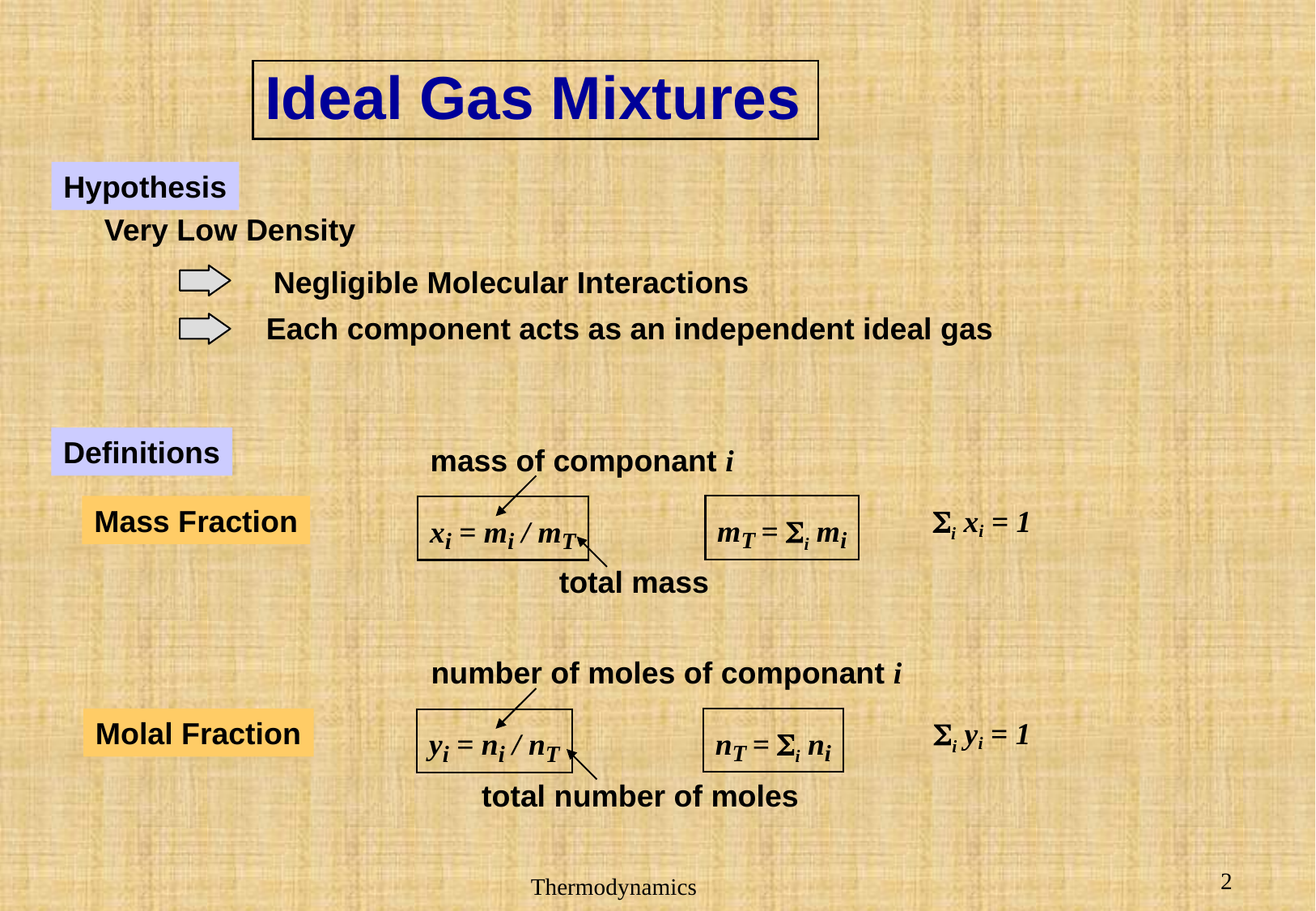

# Ideal Gas Mixtures
Hypothesis
Very Low Density
Negligible Molecular Interactions

Each component acts as an independent ideal gas

Definitions
mass of componant i

Mass Fraction
mT = Σi mi
Σi xi = 1
xi = mi / mT

total mass
number of moles of componant i

Molal Fraction
nT = Σi ni
Σi yi = 1
yi = ni / nT

total number of moles